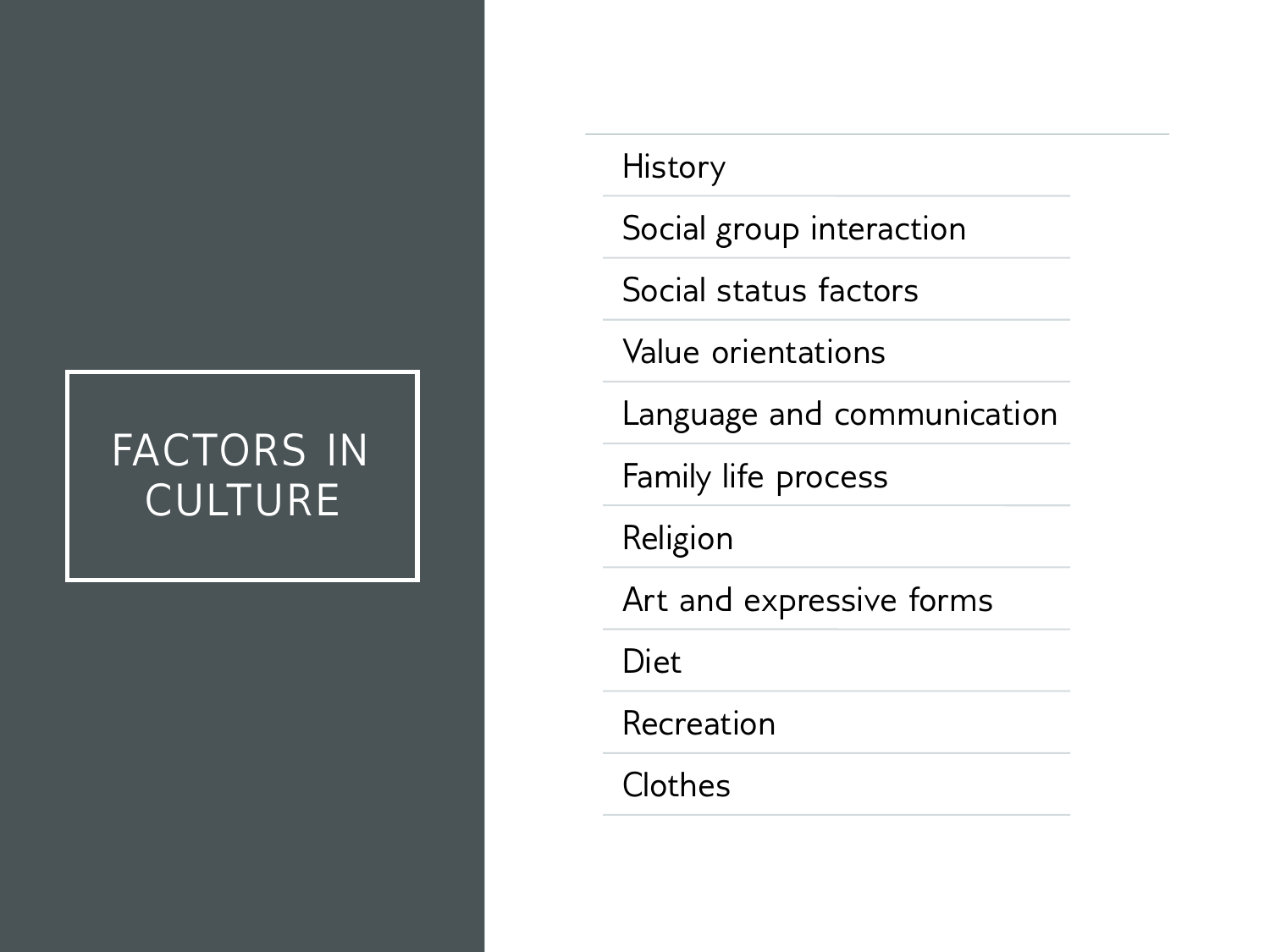

History
Social group interaction
Social status factors
Value orientations
Language and communication
Family life process
Religion
Art and expressive forms
Diet
Recreation
Clothes
# Factors in Culture
© Harper Conflict Resolution LLC, Jason A. Harper 2022